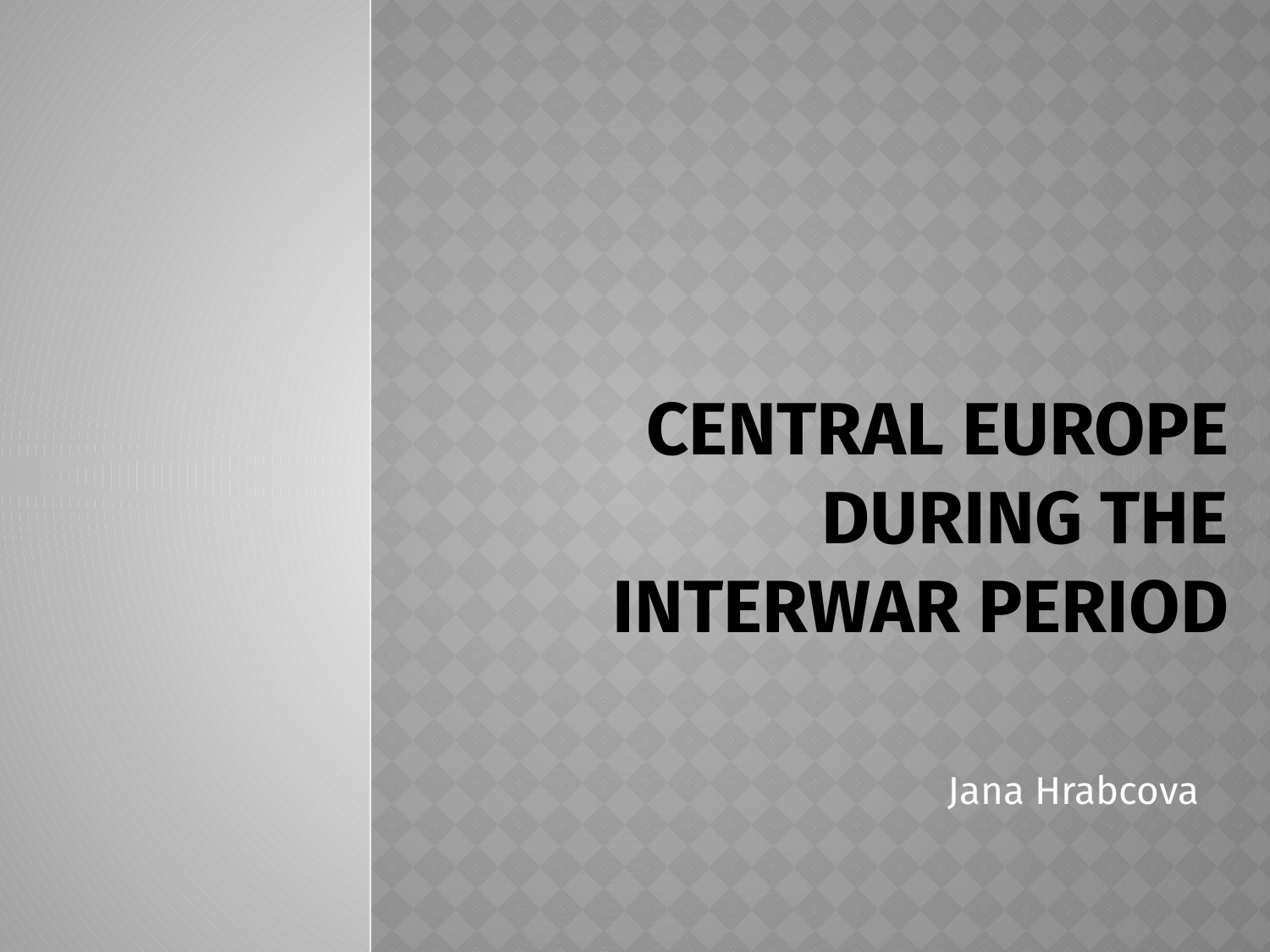

# Central europe during the interwar period
Jana Hrabcova